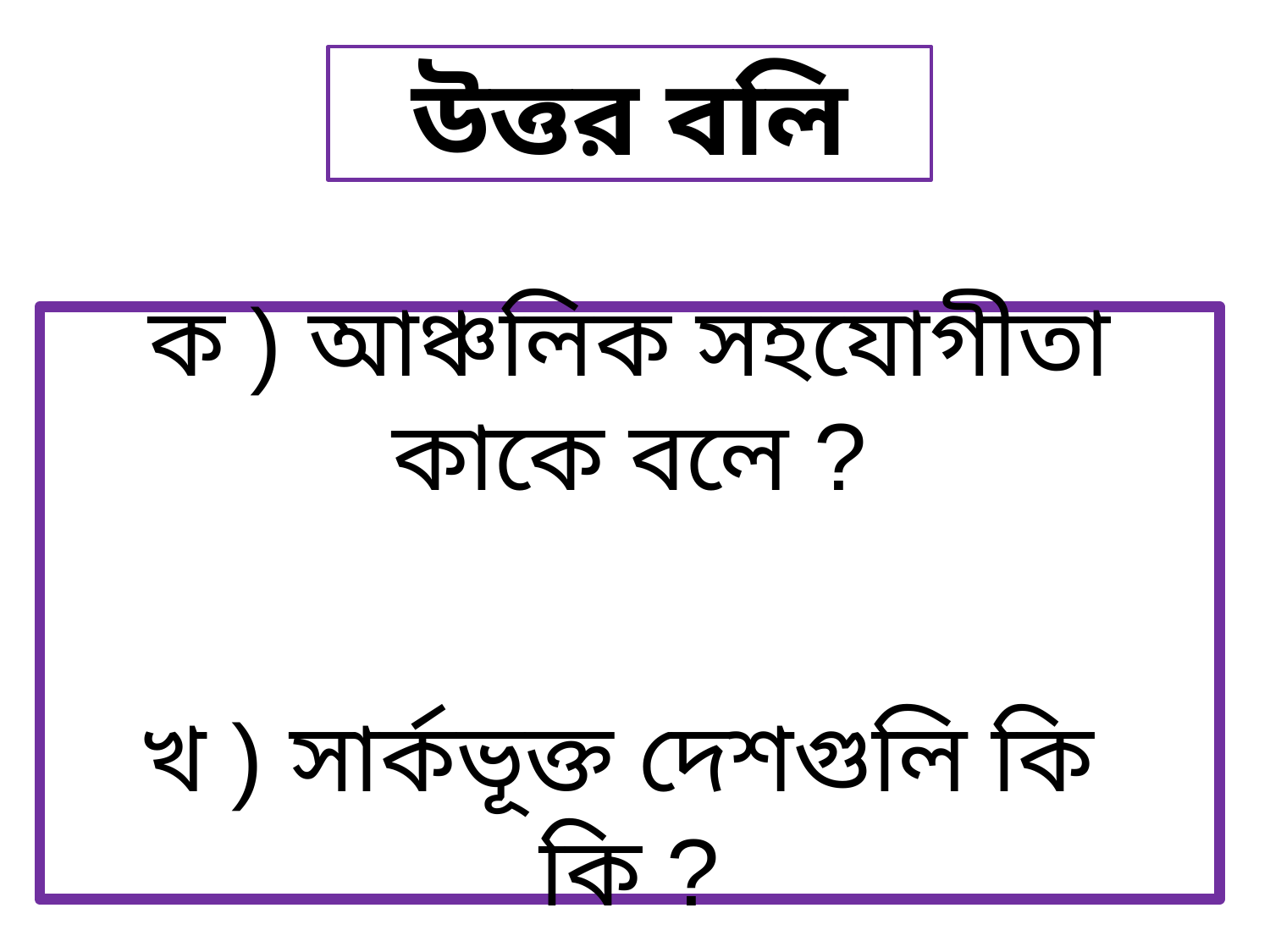

উত্তর বলি
ক ) আঞ্চলিক সহযোগীতা কাকে বলে ?

খ ) সার্কভূক্ত দেশগুলি কি  কি ?